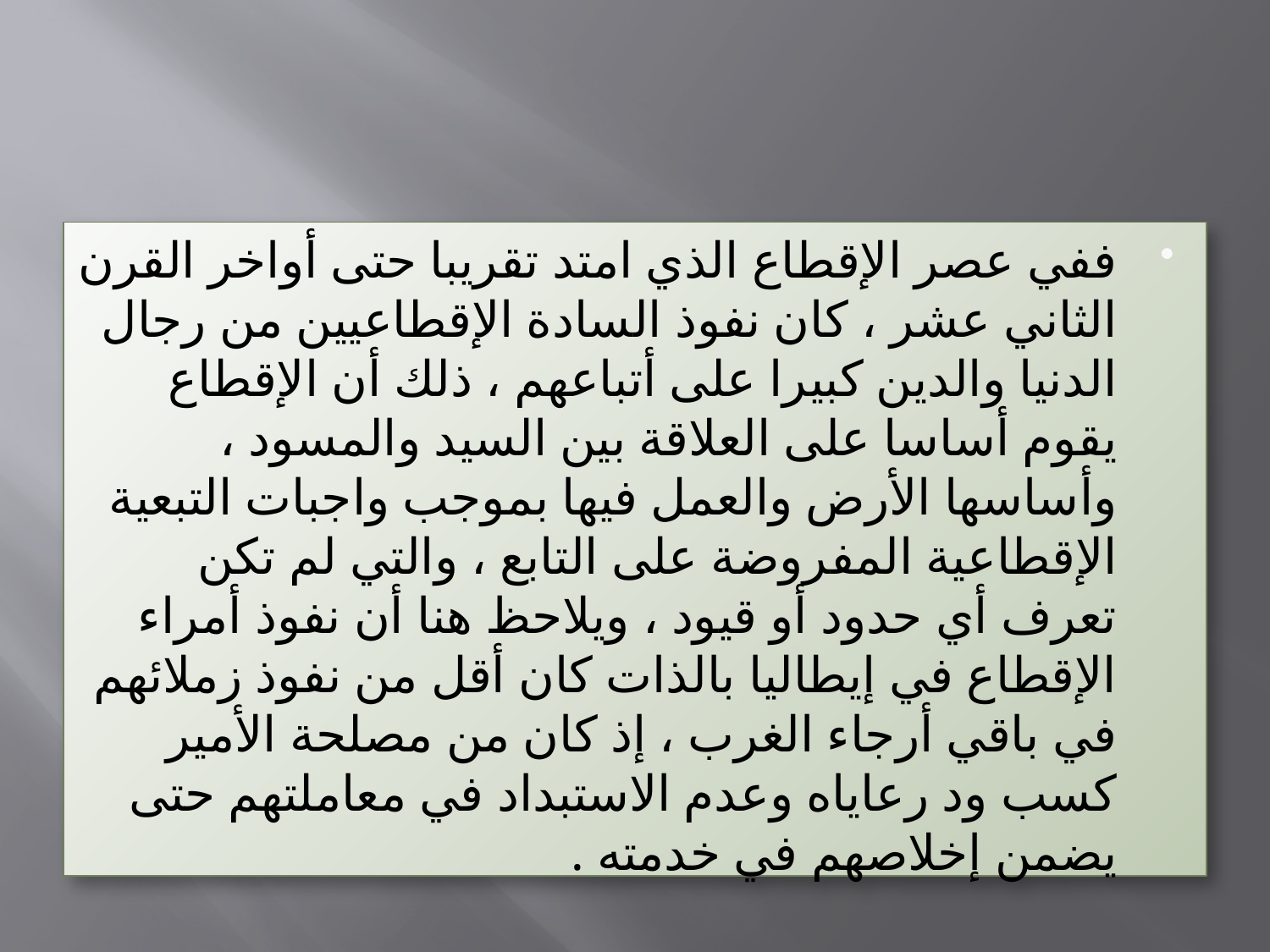

#
ففي عصر الإقطاع الذي امتد تقريبا حتى أواخر القرن الثاني عشر ، كان نفوذ السادة الإقطاعيين من رجال الدنيا والدين كبيرا على أتباعهم ، ذلك أن الإقطاع يقوم أساسا على العلاقة بين السيد والمسود ، وأساسها الأرض والعمل فيها بموجب واجبات التبعية الإقطاعية المفروضة على التابع ، والتي لم تكن تعرف أي حدود أو قيود ، ويلاحظ هنا أن نفوذ أمراء الإقطاع في إيطاليا بالذات كان أقل من نفوذ زملائهم في باقي أرجاء الغرب ، إذ كان من مصلحة الأمير كسب ود رعاياه وعدم الاستبداد في معاملتهم حتى يضمن إخلاصهم في خدمته .